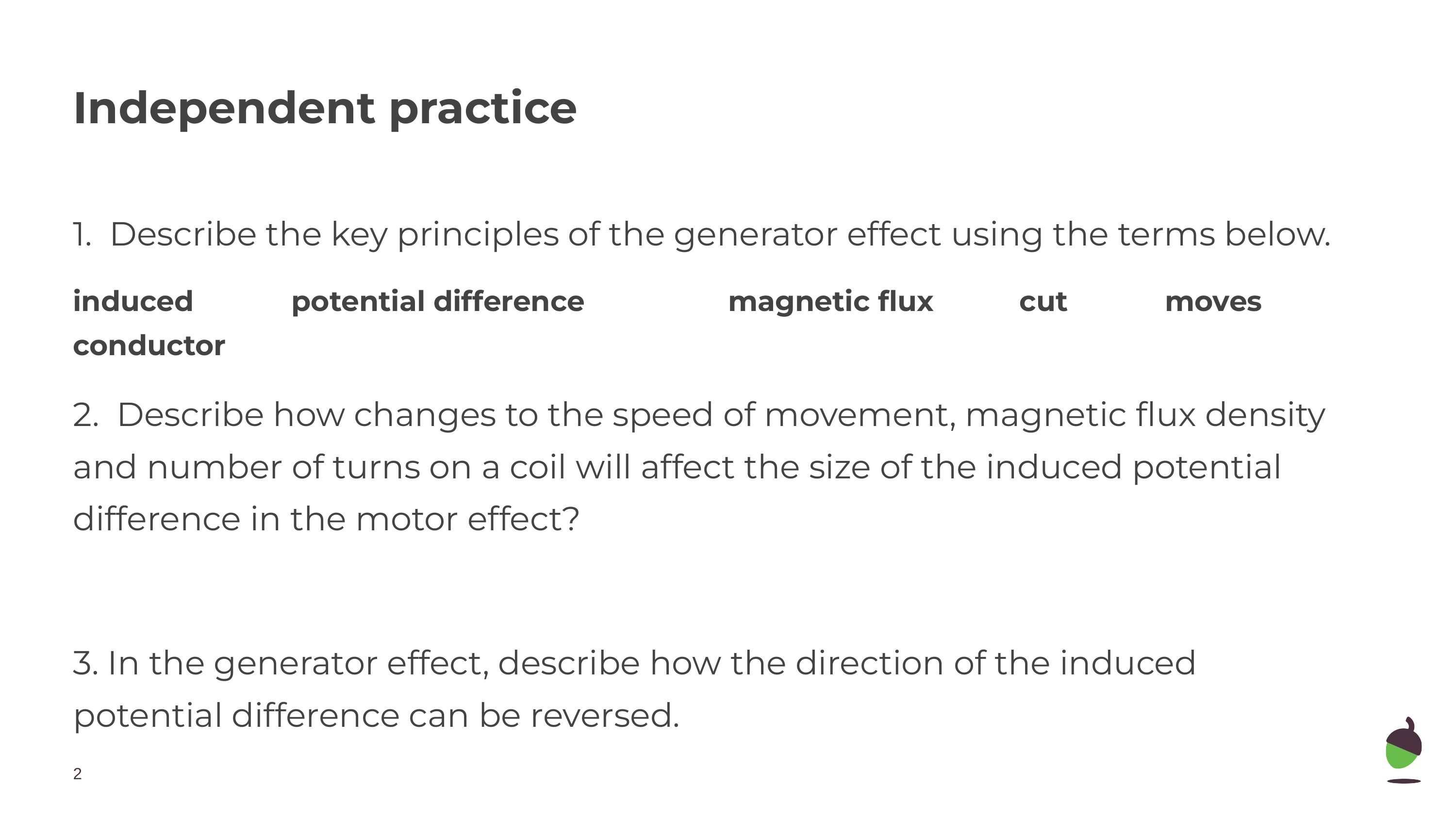

# Independent practice
1.  Describe the key principles of the generator effect using the terms below.
induced		potential difference		magnetic flux		cut		moves	      conductor
2.  Describe how changes to the speed of movement, magnetic flux density and number of turns on a coil will affect the size of the induced potential difference in the motor effect?

3. In the generator effect, describe how the direction of the induced
potential difference can be reversed.

2